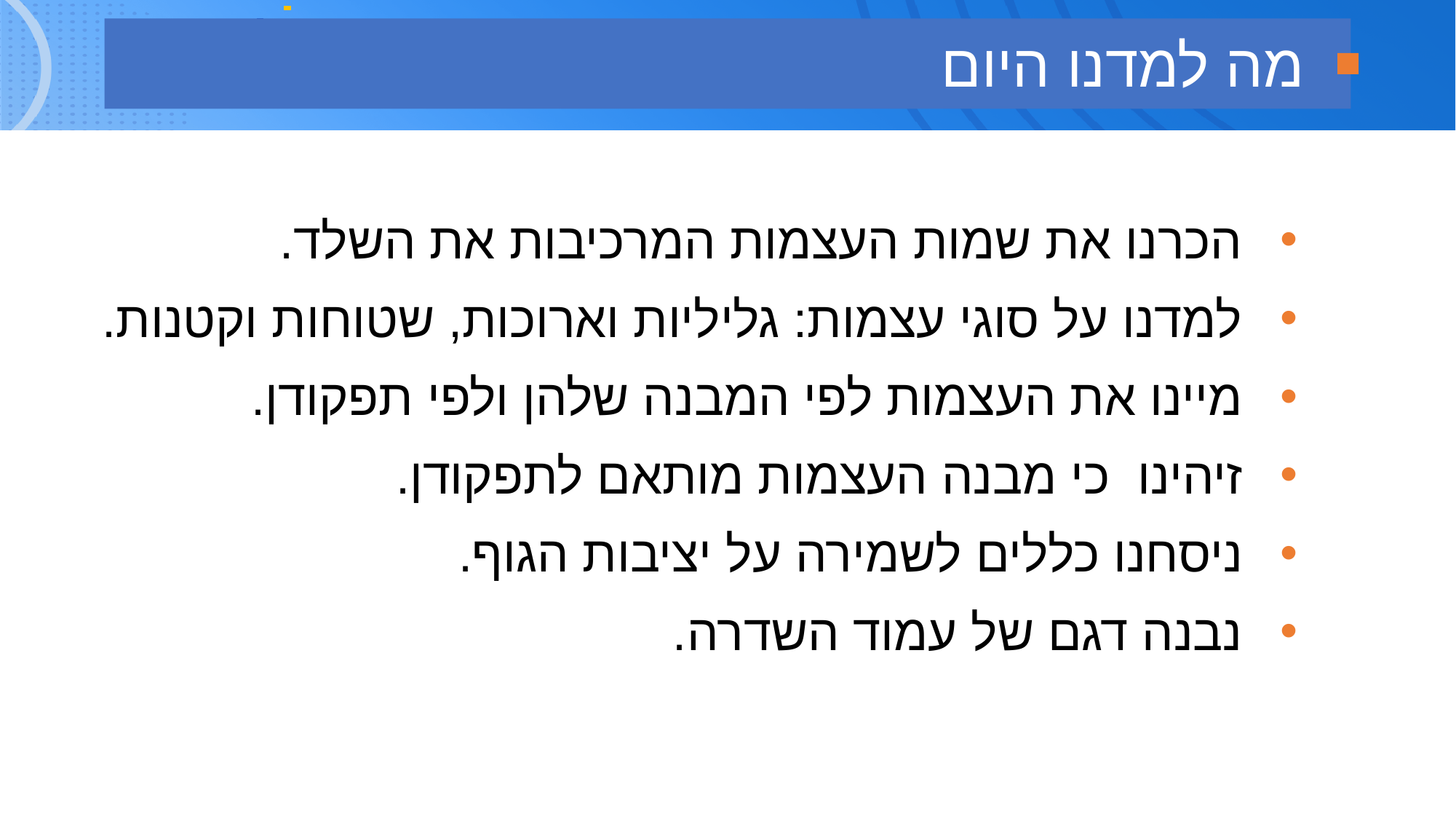

מה למדנו היום
הכרנו את שמות העצמות המרכיבות את השלד.
למדנו על סוגי עצמות: גליליות וארוכות, שטוחות וקטנות.
מיינו את העצמות לפי המבנה שלהן ולפי תפקודן.
זיהינו  כי מבנה העצמות מותאם לתפקודן.
ניסחנו כללים לשמירה על יציבות הגוף.
נבנה דגם של עמוד השדרה.